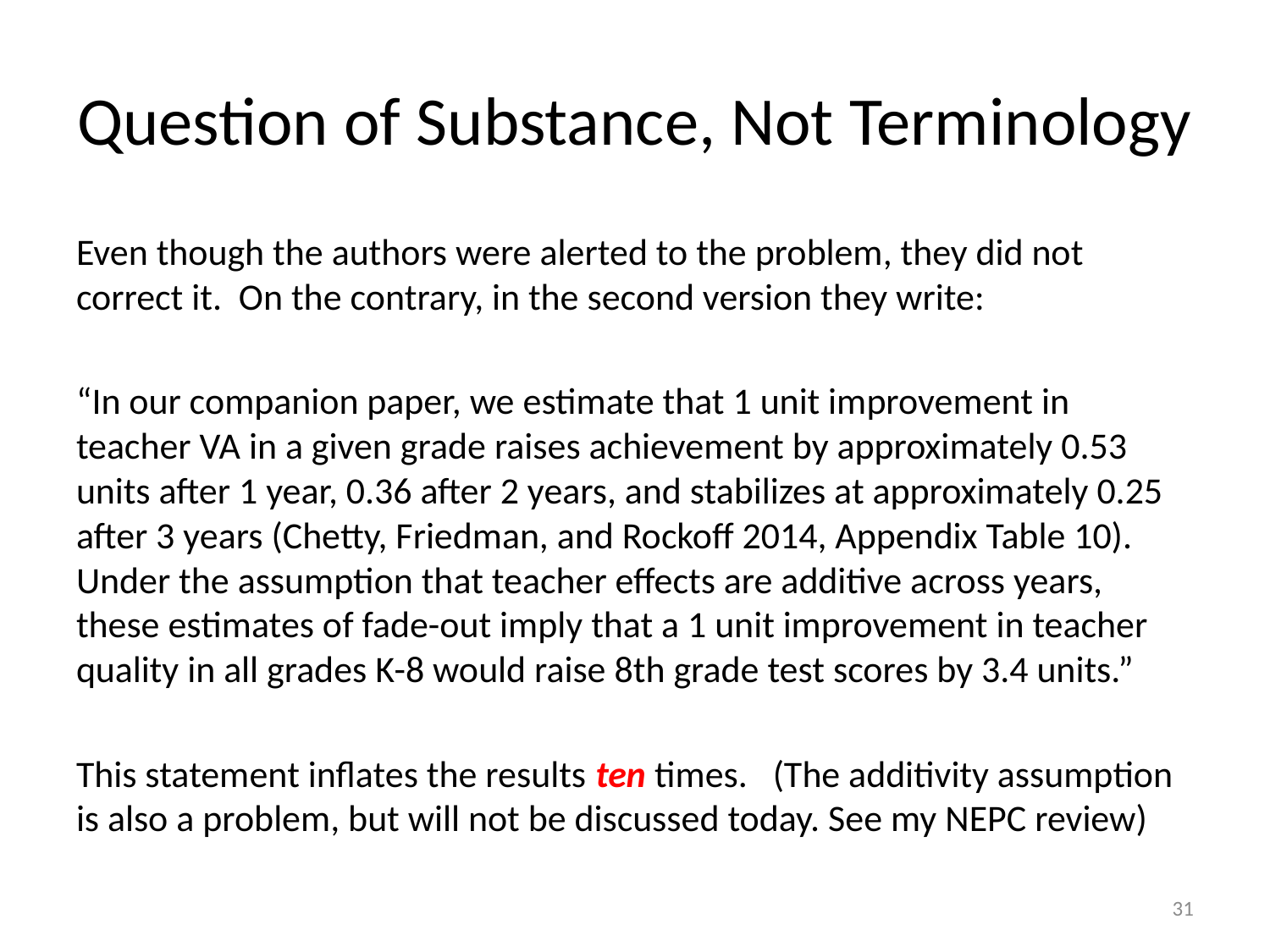

# Question of Substance, Not Terminology
Even though the authors were alerted to the problem, they did not correct it.  On the contrary, in the second version they write:

“In our companion paper, we estimate that 1 unit improvement in teacher VA in a given grade raises achievement by approximately 0.53 units after 1 year, 0.36 after 2 years, and stabilizes at approximately 0.25 after 3 years (Chetty, Friedman, and Rockoff 2014, Appendix Table 10). Under the assumption that teacher effects are additive across years, these estimates of fade-out imply that a 1 unit improvement in teacher quality in all grades K-8 would raise 8th grade test scores by 3.4 units.”

This statement inflates the results ten times.   (The additivity assumption is also a problem, but will not be discussed today. See my NEPC review)

31